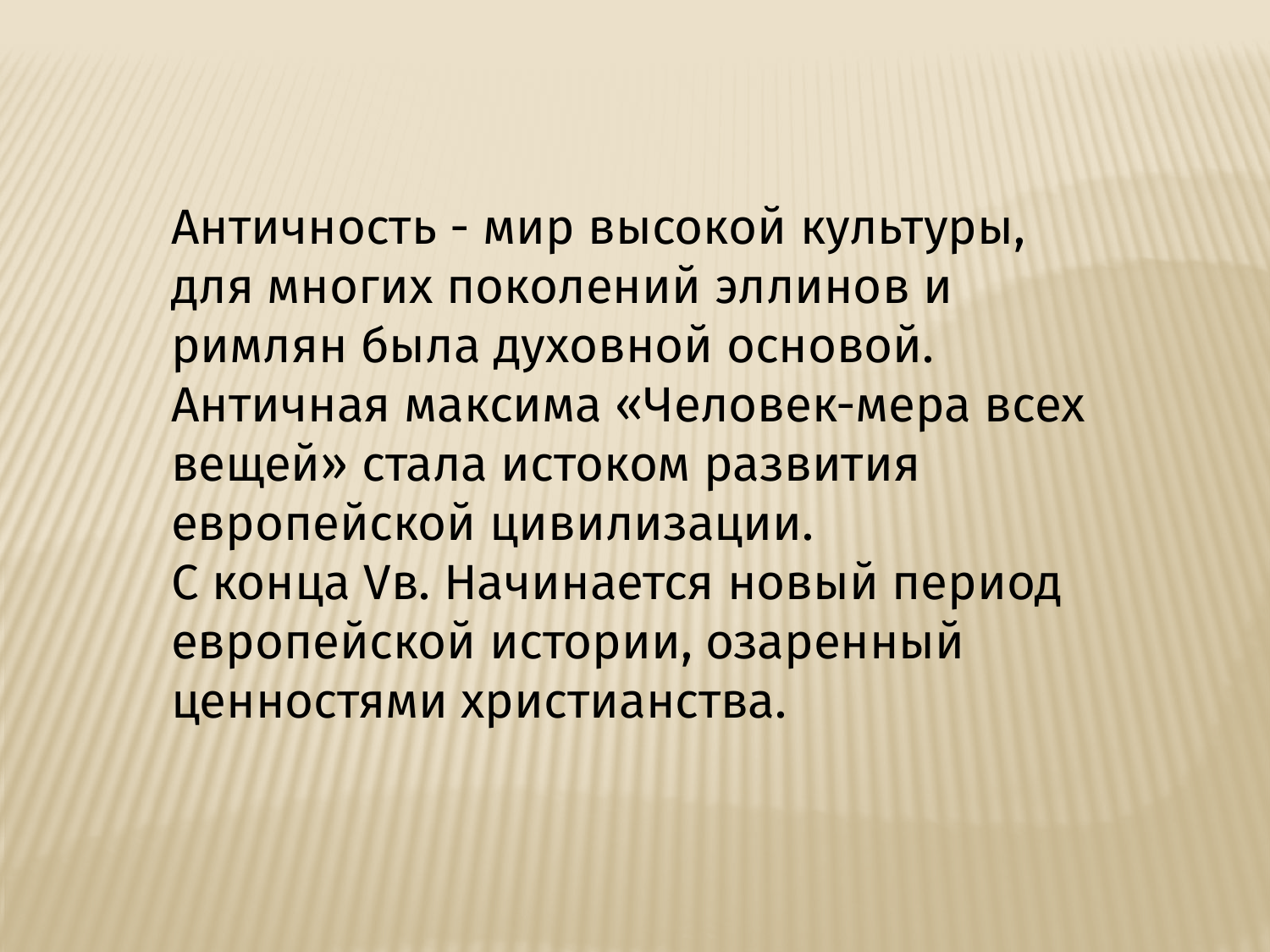

Античность - мир высокой культуры, для многих поколений эллинов и римлян была духовной основой.
Античная максима «Человек-мера всех вещей» стала истоком развития европейской цивилизации.
С конца Vв. Начинается новый период европейской истории, озаренный ценностями христианства.